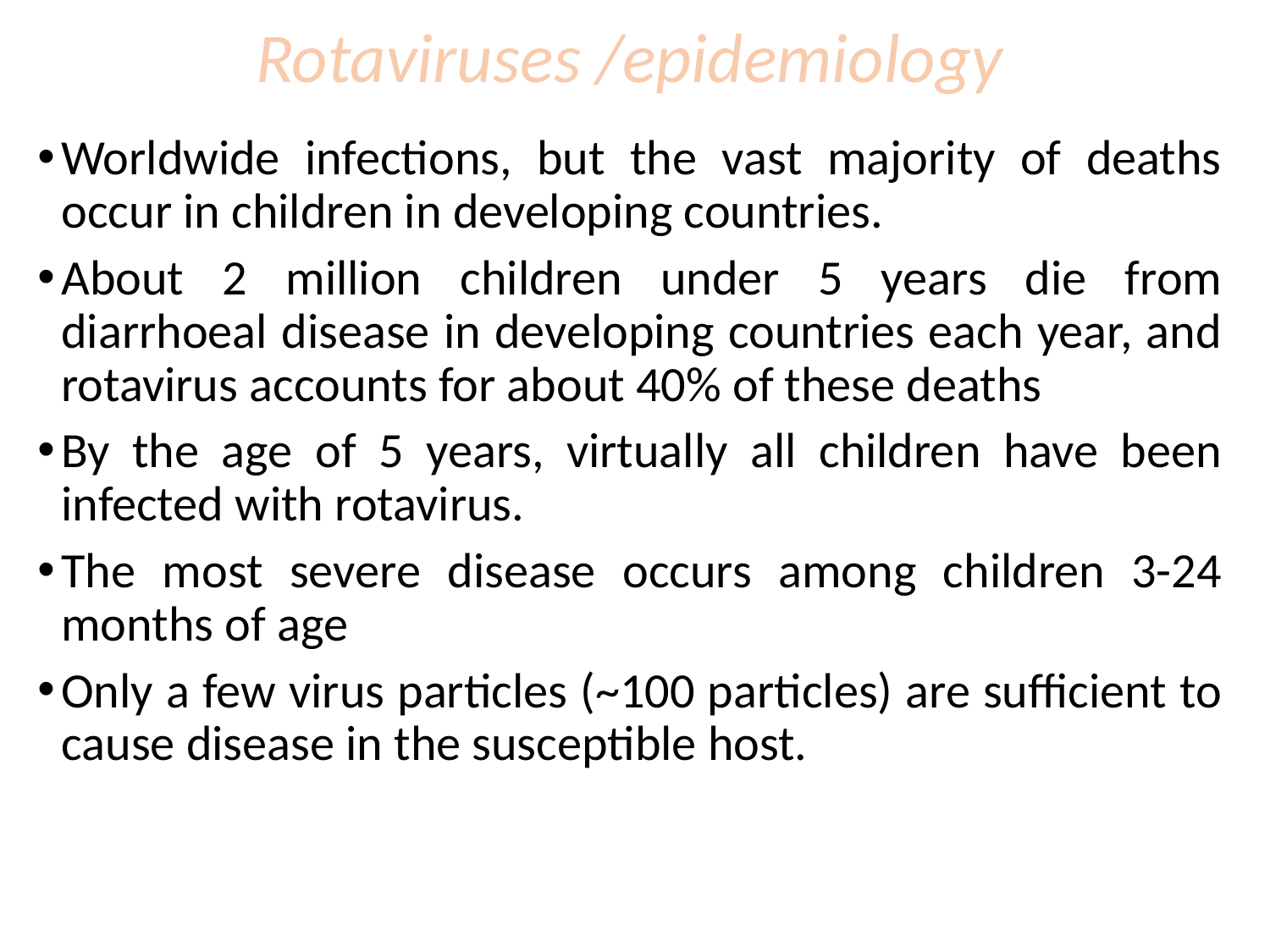

# Rotaviruses /epidemiology
Worldwide infections, but the vast majority of deaths occur in children in developing countries.
About 2 million children under 5 years die from diarrhoeal disease in developing countries each year, and rotavirus accounts for about 40% of these deaths
By the age of 5 years, virtually all children have been infected with rotavirus.
The most severe disease occurs among children 3-24 months of age
Only a few virus particles (~100 particles) are sufficient to cause disease in the susceptible host.